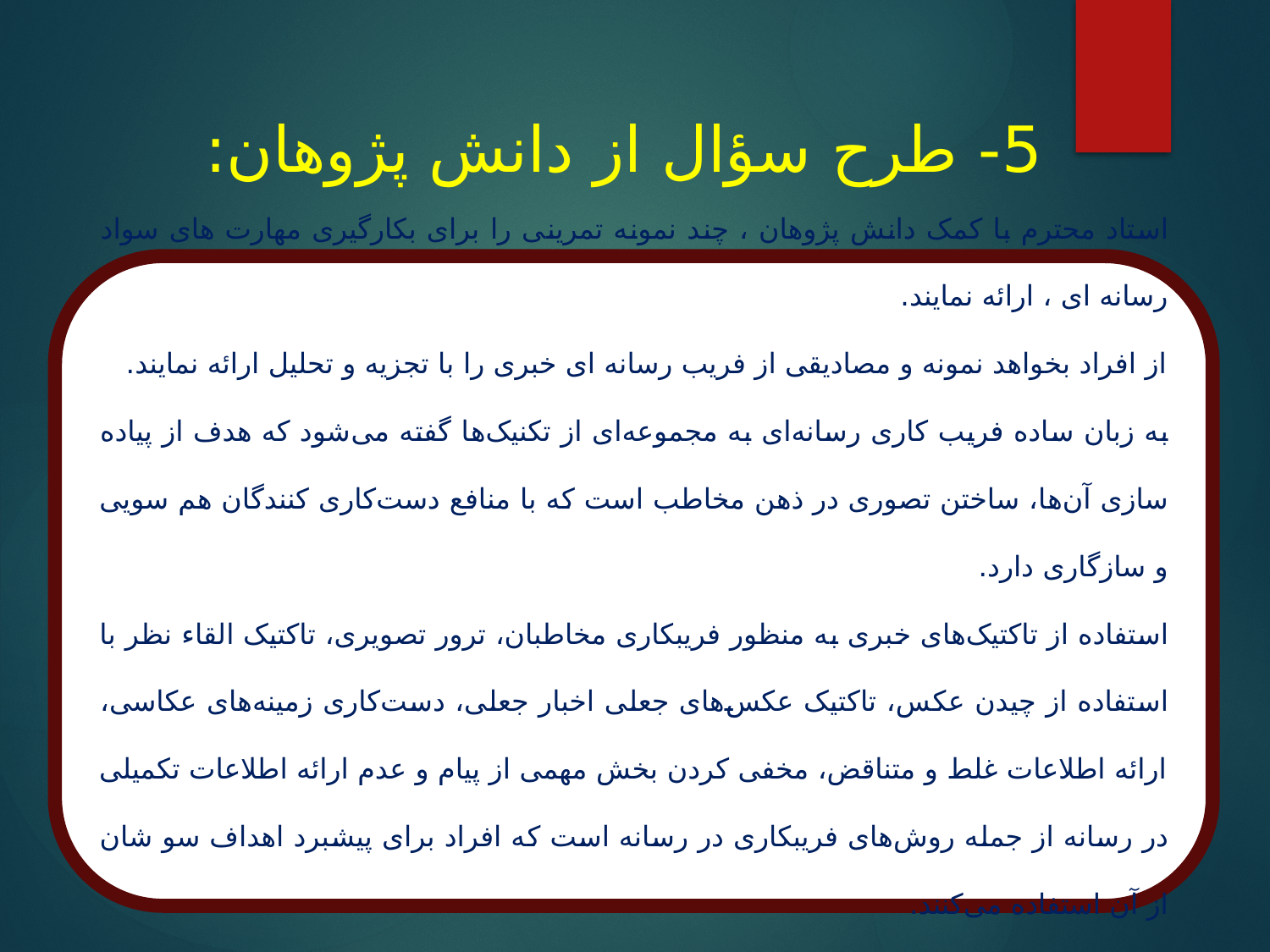

# 5- طرح سؤال از دانش پژوهان:
استاد محترم با کمک دانش پژوهان ، چند نمونه تمرینی را برای بکارگیری مهارت های سواد رسانه ای ، ارائه نمایند.
از افراد بخواهد نمونه و مصادیقی از فریب رسانه ای خبری را با تجزیه و تحلیل ارائه نمایند.
به زبان ساده فریب کاری رسانه‌ای به مجموعه‌ای از تکنیک‌ها گفته می‌شود که هدف از پیاده‌ سازی آن‌ها، ساختن تصوری در ذهن مخاطب است که با منافع دست‌کاری‌ کنندگان هم سویی و سازگاری دارد.
استفاده از تاکتیک‌های خبری به منظور فریبکاری مخاطبان، ترور تصویری، تاکتیک القاء نظر با استفاده از چیدن عکس، تاکتیک عکس‌های جعلی اخبار جعلی، دست‌کاری زمینه‌های عکاسی، ارائه اطلاعات غلط و متناقض، مخفی کردن بخش مهمی از پیام و عدم ارائه اطلاعات تکمیلی در رسانه از جمله روش‌های فریبکاری در رسانه است که افراد برای پیشبرد اهداف سو شان از آن استفاده می‌کنند.